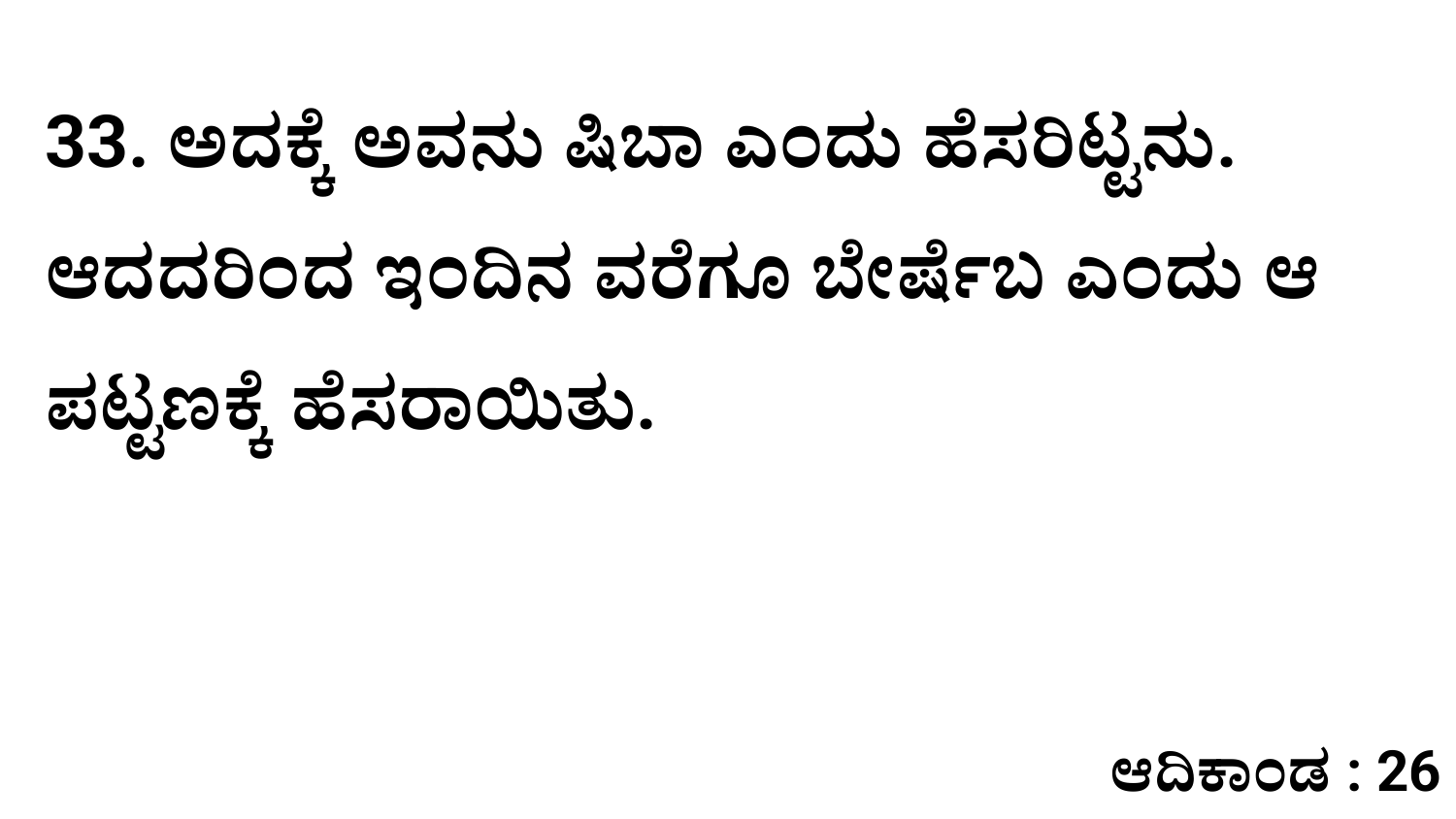

33. ಅದಕ್ಕೆ ಅವನು ಷಿಬಾ ಎಂದು ಹೆಸರಿಟ್ಟನು. ಆದದರಿಂದ ಇಂದಿನ ವರೆಗೂ ಬೇರ್ಷೆಬ ಎಂದು ಆ ಪಟ್ಟಣಕ್ಕೆ ಹೆಸರಾಯಿತು.
ಆದಿಕಾಂಡ : 26